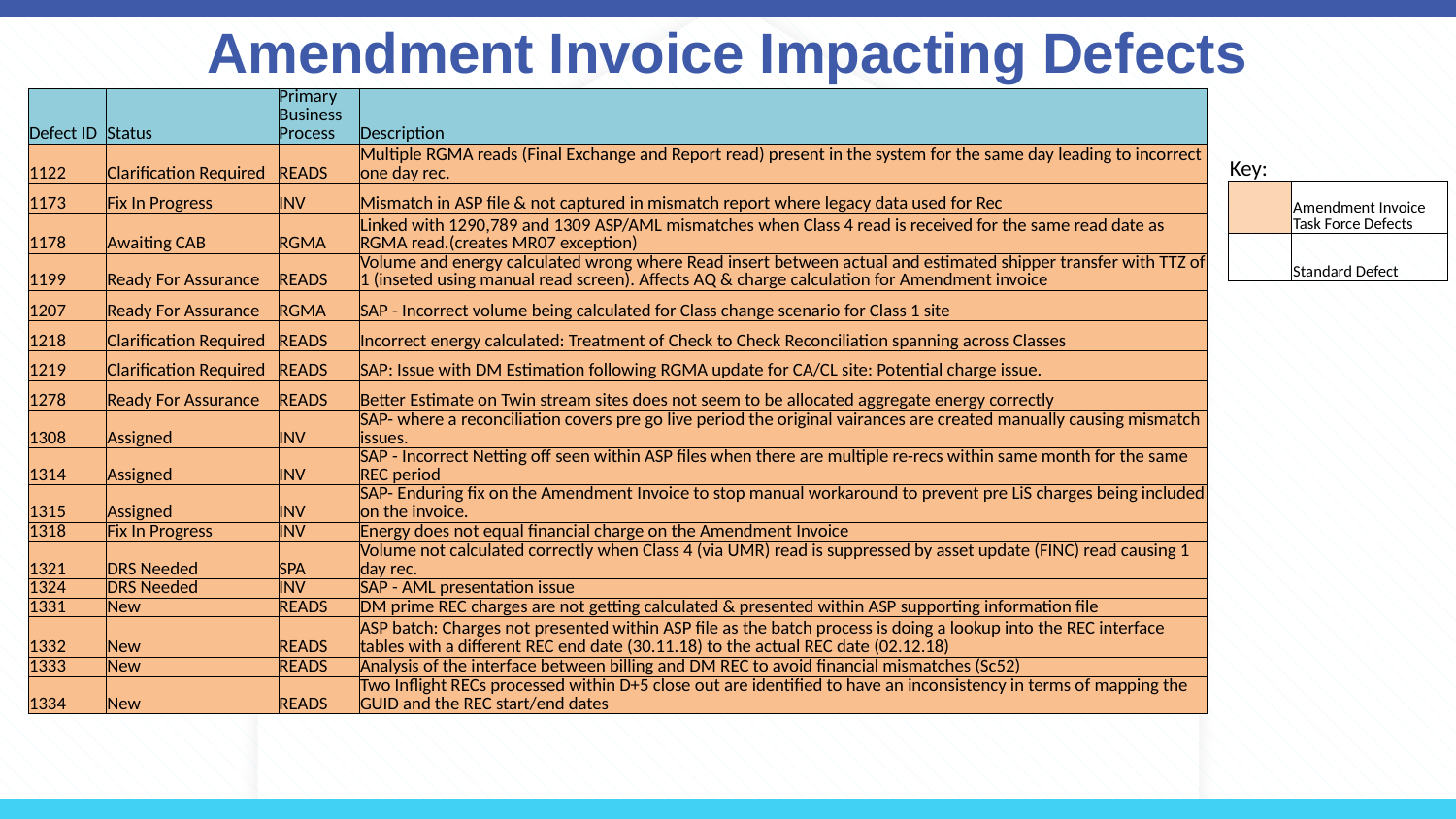

# Amendment Invoice Impacting Defects
| Defect ID | Status | Primary Business Process | Description |
| --- | --- | --- | --- |
| 1122 | Clarification Required | READS | Multiple RGMA reads (Final Exchange and Report read) present in the system for the same day leading to incorrect one day rec. |
| 1173 | Fix In Progress | INV | Mismatch in ASP file & not captured in mismatch report where legacy data used for Rec |
| 1178 | Awaiting CAB | RGMA | Linked with 1290,789 and 1309 ASP/AML mismatches when Class 4 read is received for the same read date as RGMA read.(creates MR07 exception) |
| 1199 | Ready For Assurance | READS | Volume and energy calculated wrong where Read insert between actual and estimated shipper transfer with TTZ of 1 (inseted using manual read screen). Affects AQ & charge calculation for Amendment invoice |
| 1207 | Ready For Assurance | RGMA | SAP - Incorrect volume being calculated for Class change scenario for Class 1 site |
| 1218 | Clarification Required | READS | Incorrect energy calculated: Treatment of Check to Check Reconciliation spanning across Classes |
| 1219 | Clarification Required | READS | SAP: Issue with DM Estimation following RGMA update for CA/CL site: Potential charge issue. |
| 1278 | Ready For Assurance | READS | Better Estimate on Twin stream sites does not seem to be allocated aggregate energy correctly |
| 1308 | Assigned | INV | SAP- where a reconciliation covers pre go live period the original vairances are created manually causing mismatch issues. |
| 1314 | Assigned | INV | SAP - Incorrect Netting off seen within ASP files when there are multiple re-recs within same month for the same REC period |
| 1315 | Assigned | INV | SAP- Enduring fix on the Amendment Invoice to stop manual workaround to prevent pre LiS charges being included on the invoice. |
| 1318 | Fix In Progress | INV | Energy does not equal financial charge on the Amendment Invoice |
| 1321 | DRS Needed | SPA | Volume not calculated correctly when Class 4 (via UMR) read is suppressed by asset update (FINC) read causing 1 day rec. |
| 1324 | DRS Needed | INV | SAP - AML presentation issue |
| 1331 | New | READS | DM prime REC charges are not getting calculated & presented within ASP supporting information file |
| 1332 | New | READS | ASP batch: Charges not presented within ASP file as the batch process is doing a lookup into the REC interface tables with a different REC end date (30.11.18) to the actual REC date (02.12.18) |
| 1333 | New | READS | Analysis of the interface between billing and DM REC to avoid financial mismatches (Sc52) |
| 1334 | New | READS | Two Inflight RECs processed within D+5 close out are identified to have an inconsistency in terms of mapping the GUID and the REC start/end dates |
| Key: |  |
| --- | --- |
|  | Amendment Invoice Task Force Defects |
|  | Standard Defect |